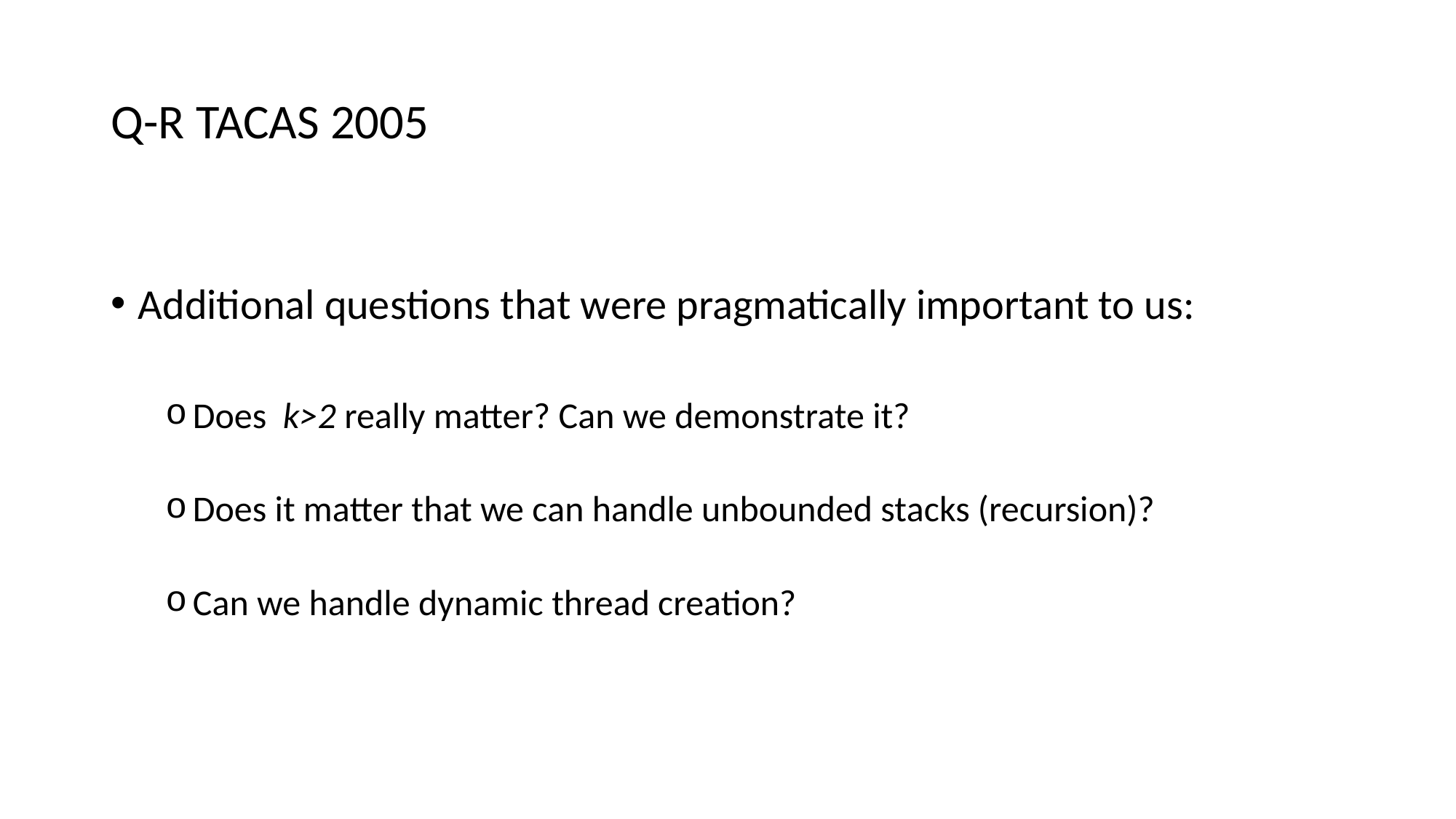

# Q-R TACAS 2005

Additional questions that were pragmatically important to us:

Does  k>2 really matter? Can we demonstrate it?

Does it matter that we can handle unbounded stacks (recursion)?

Can we handle dynamic thread creation?